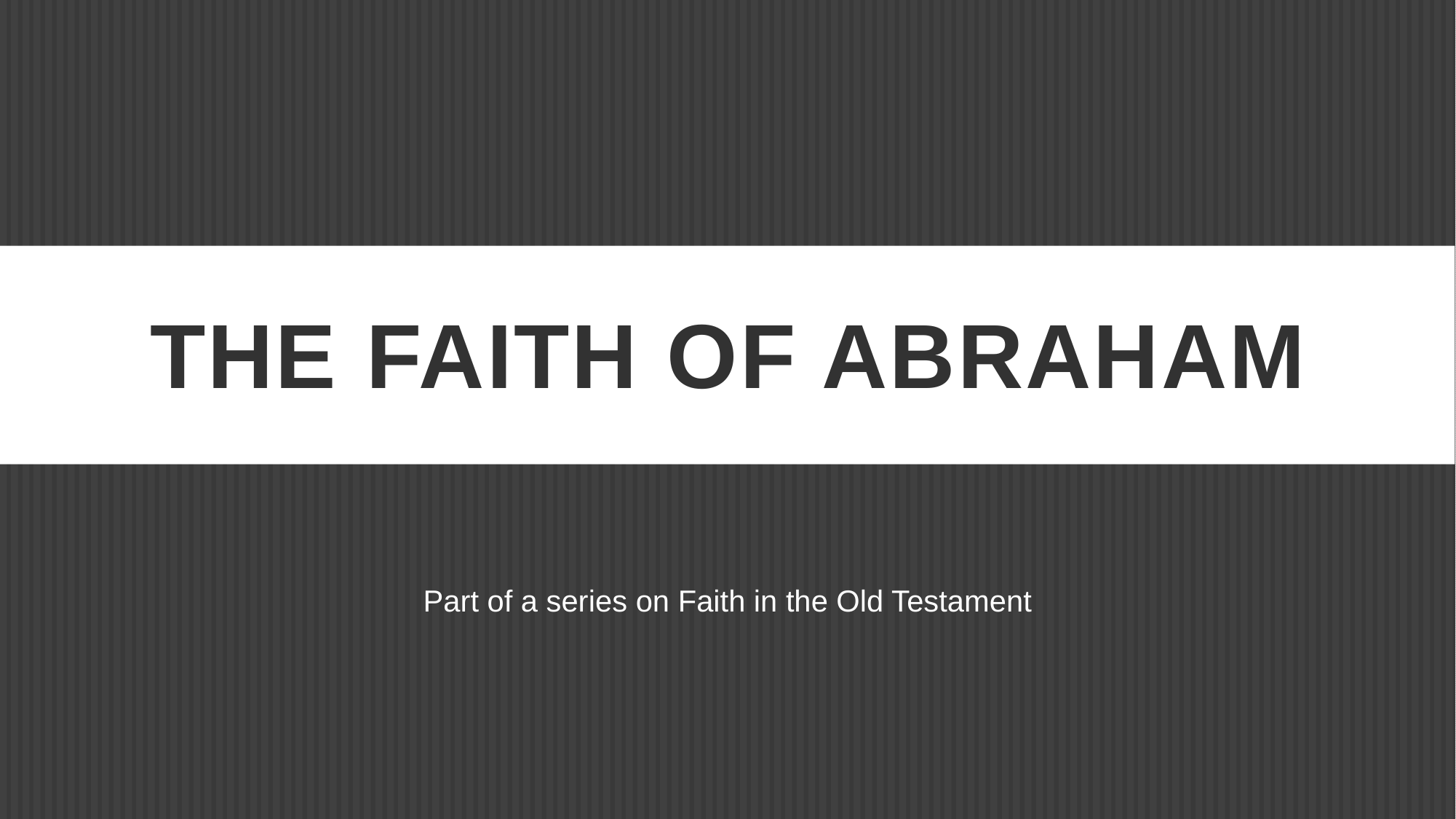

# The faith of abraham
Part of a series on Faith in the Old Testament